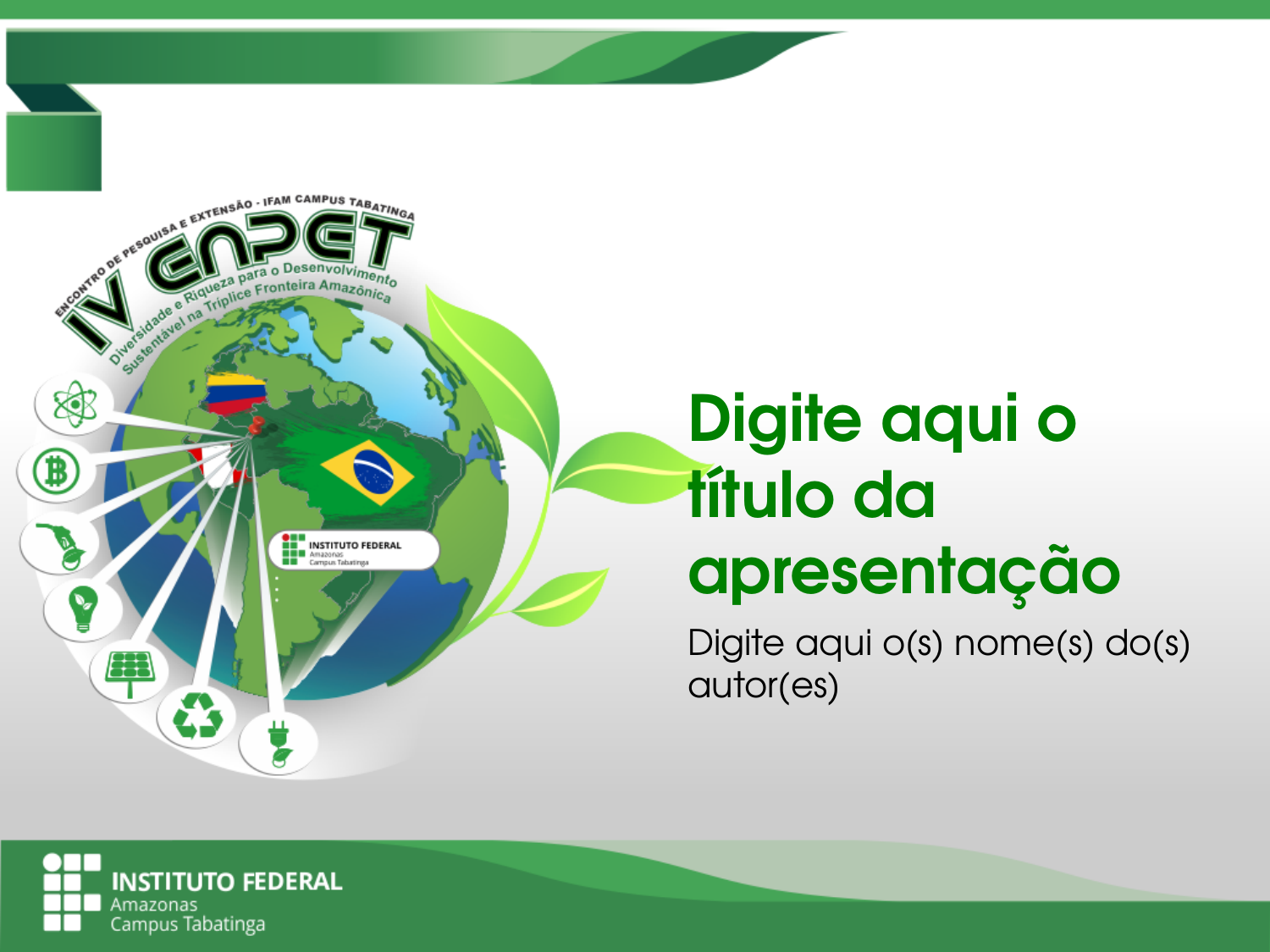

# Digite aqui o título da apresentação
Digite aqui o(s) nome(s) do(s) autor(es)